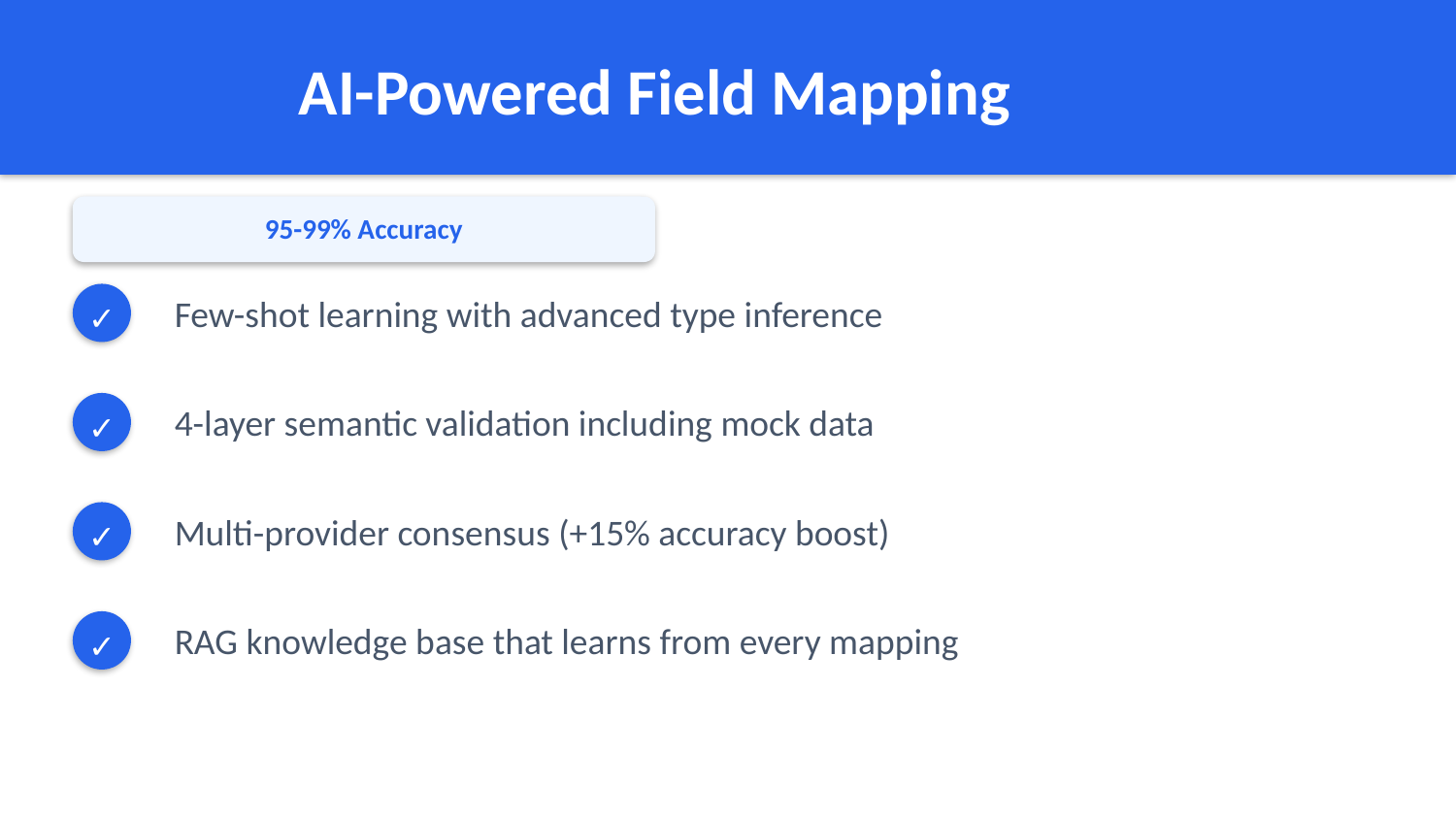

AI-Powered Field Mapping

95-99% Accuracy

Few-shot learning with advanced type inference
✓

4-layer semantic validation including mock data
✓

Multi-provider consensus (+15% accuracy boost)
✓

RAG knowledge base that learns from every mapping
✓